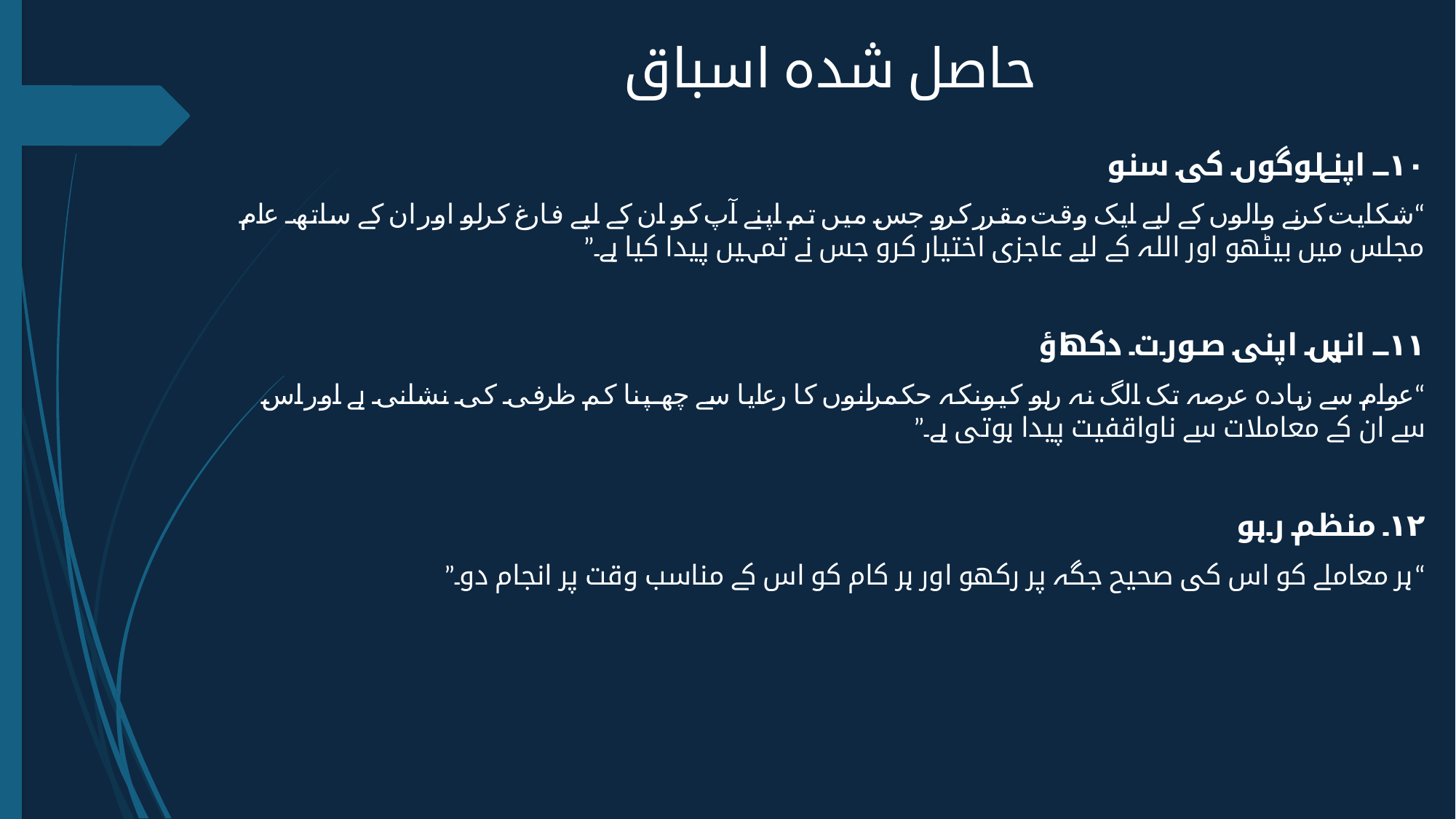

# حاصل شدہ اسباق
۱۰۔ اپنے لوگوں کی سنو
“شکایت کرنے والوں کے لیے ایک وقت مقرر کرو جس میں تم اپنے آپ کو ان کے لیے فارغ کرلو اور ان کے ساتھ عام مجلس میں بیٹھو اور اللہ کے لیے عاجزی اختیار کرو جس نے تمہیں پیدا کیا ہے۔”

۱۱۔ انہیں اپنی صورت دکھاؤ
“عوام سے زیادہ عرصہ تک الگ نہ رہو کیونکہ حکمرانوں کا رعایا سے چھپنا کم ظرفی کی نشانی ہے اور اس سے ان کے معاملات سے ناواقفیت پیدا ہوتی ہے۔”

۱۲۔ منظم رہو
“ہر معاملے کو اس کی صحیح جگہ پر رکھو اور ہر کام کو اس کے مناسب وقت پر انجام دو۔”